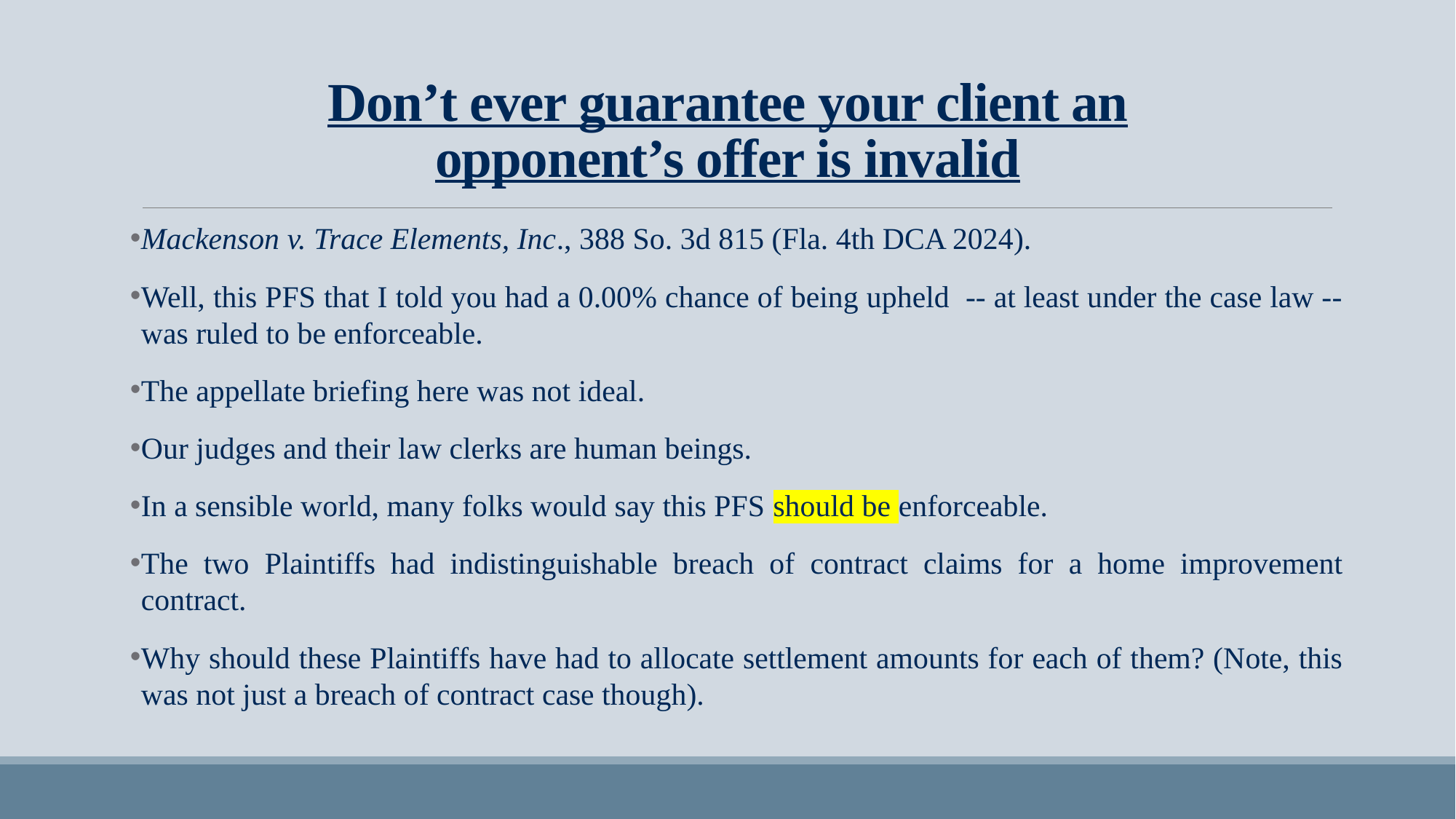

# Don’t ever guarantee your client an opponent’s offer is invalid
Mackenson v. Trace Elements, Inc., 388 So. 3d 815 (Fla. 4th DCA 2024).
Well, this PFS that I told you had a 0.00% chance of being upheld  -- at least under the case law -- was ruled to be enforceable.
The appellate briefing here was not ideal.
Our judges and their law clerks are human beings.
In a sensible world, many folks would say this PFS should be enforceable.
The two Plaintiffs had indistinguishable breach of contract claims for a home improvement contract.
Why should these Plaintiffs have had to allocate settlement amounts for each of them? (Note, this was not just a breach of contract case though).